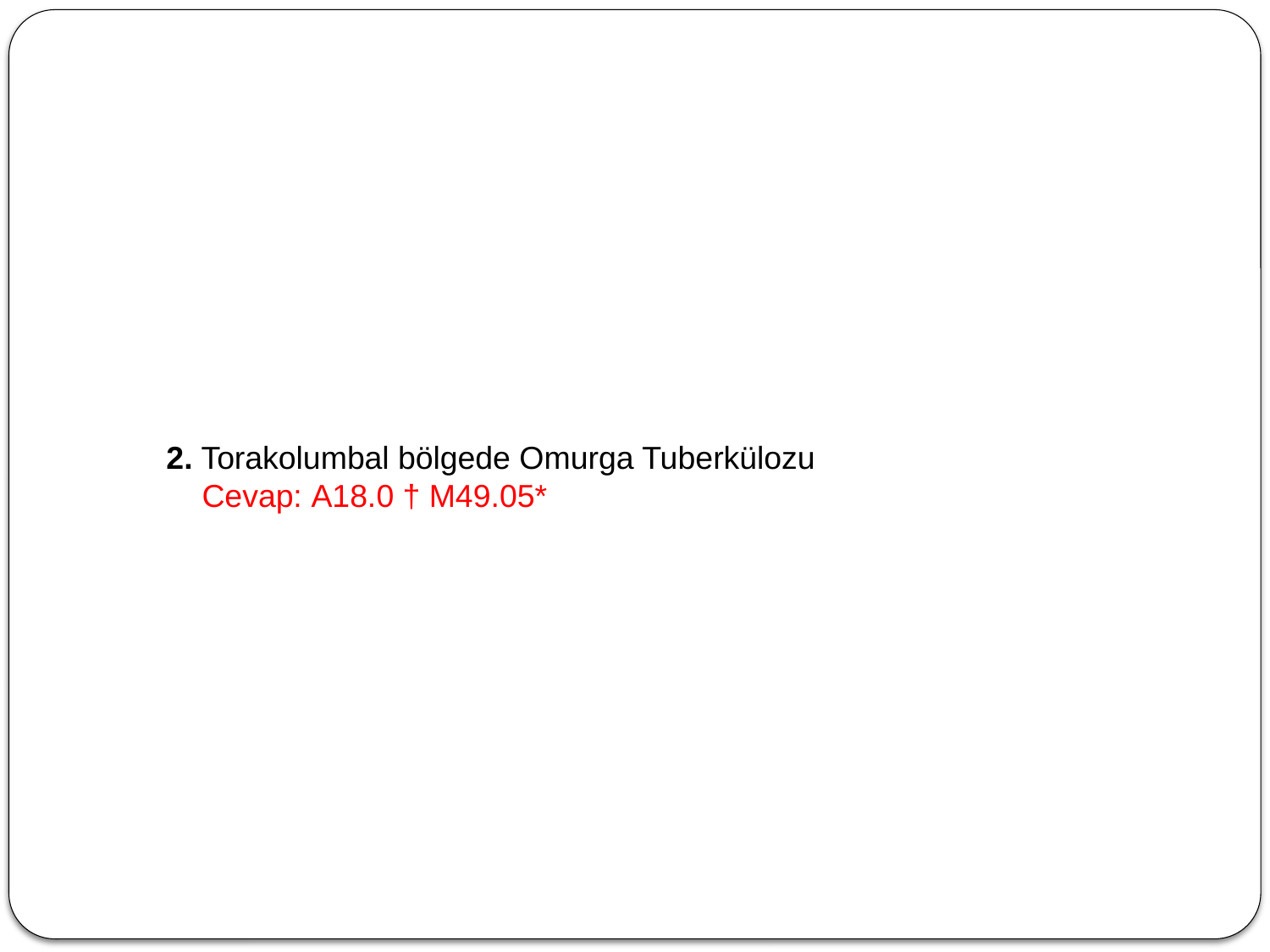

2. Torakolumbal bölgede Omurga Tuberkülozu
     Cevap: A18.0 † M49.05*